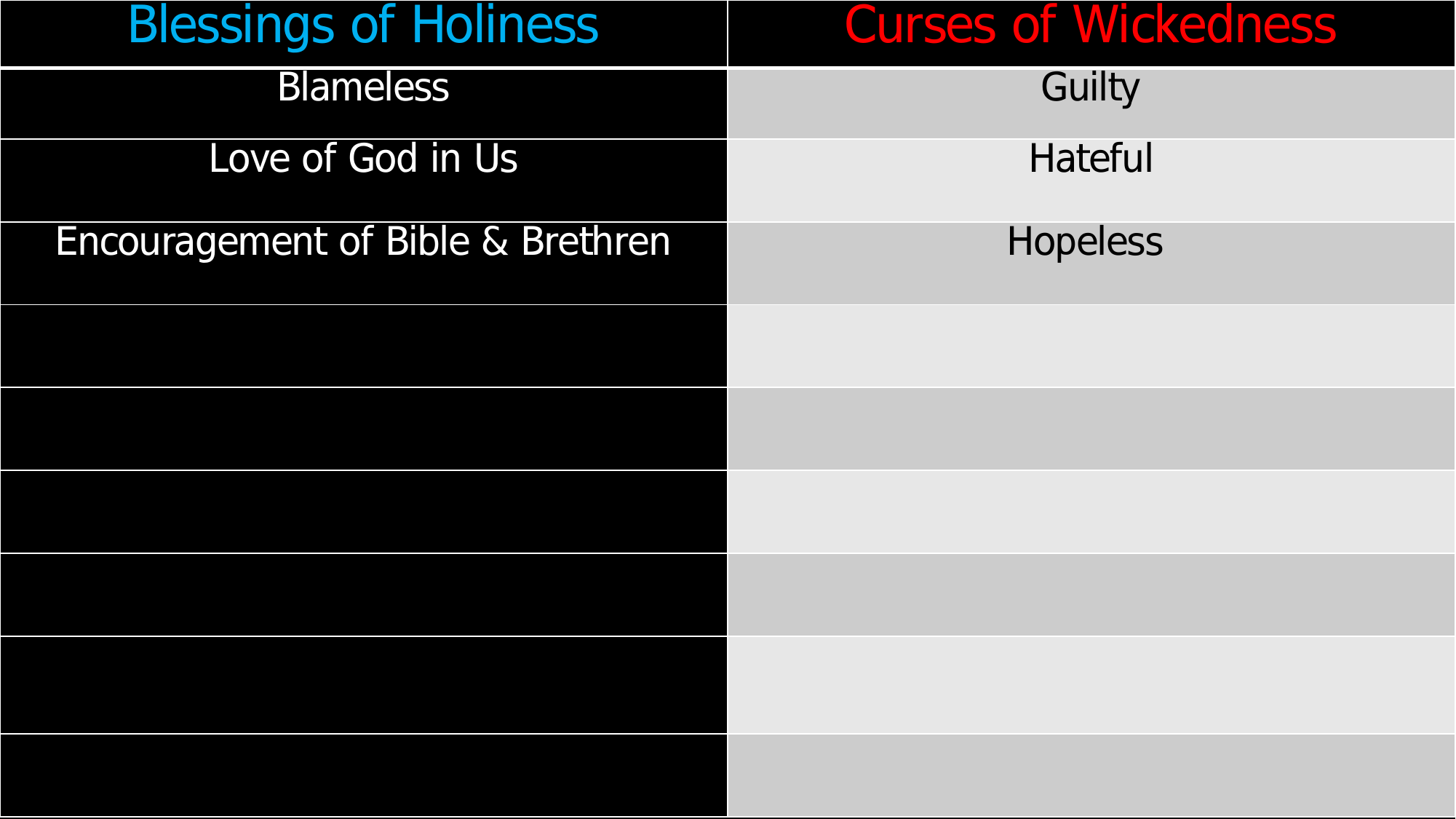

| Blessings of Holiness | Curses of Wickedness |
| --- | --- |
| Blameless | Guilty |
| Love of God in Us | Hateful |
| Encouragement of Bible & Brethren | Hopeless |
|  |  |
|  |  |
|  |  |
|  |  |
|  |  |
|  |  |